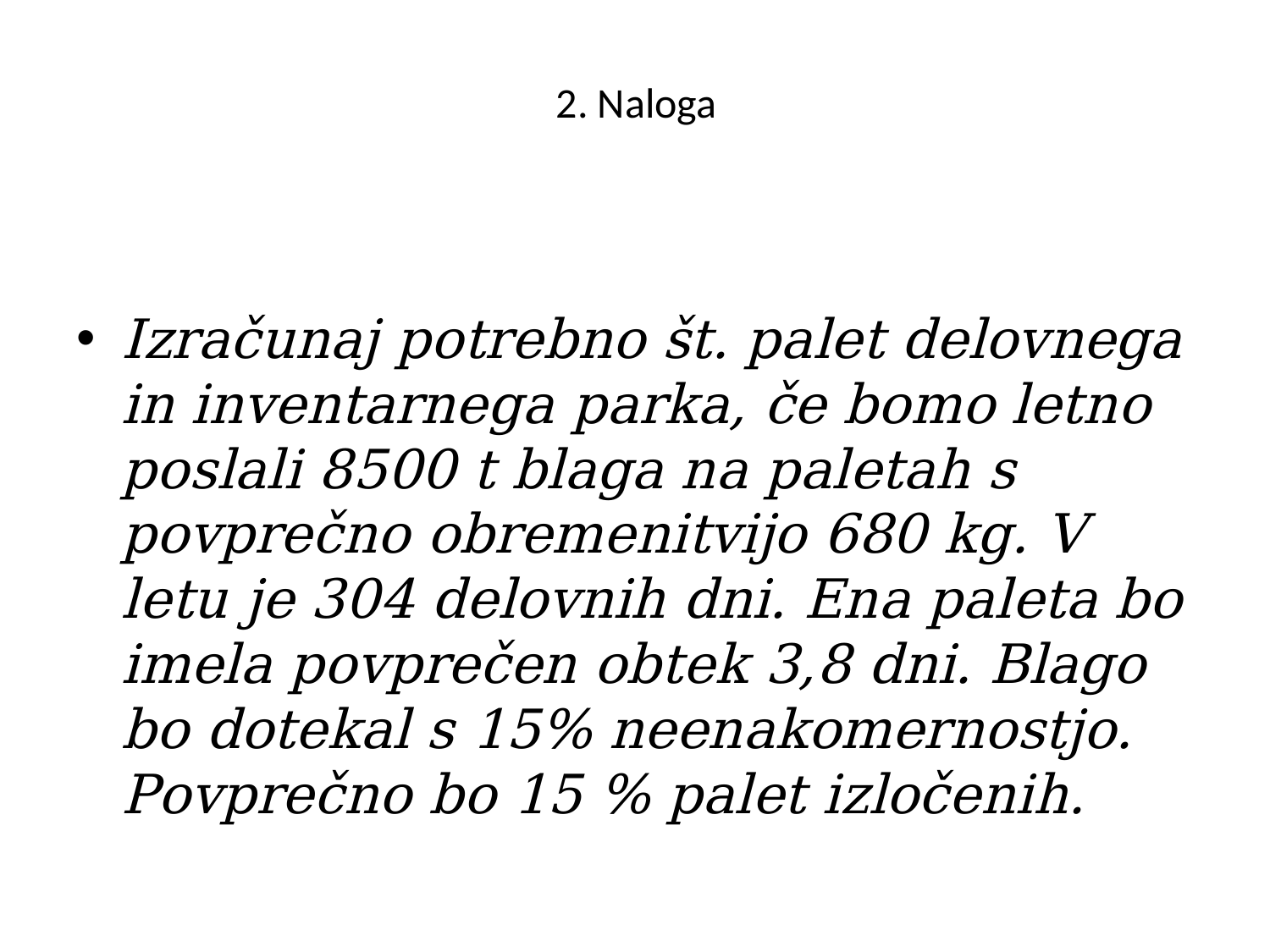

# 2. Naloga

Izračunaj potrebno št. palet delovnega in inventarnega parka, če bomo letno poslali 8500 t blaga na paletah s povprečno obremenitvijo 680 kg. V letu je 304 delovnih dni. Ena paleta bo imela povprečen obtek 3,8 dni. Blago bo dotekal s 15% neenakomernostjo. Povprečno bo 15 % palet izločenih.